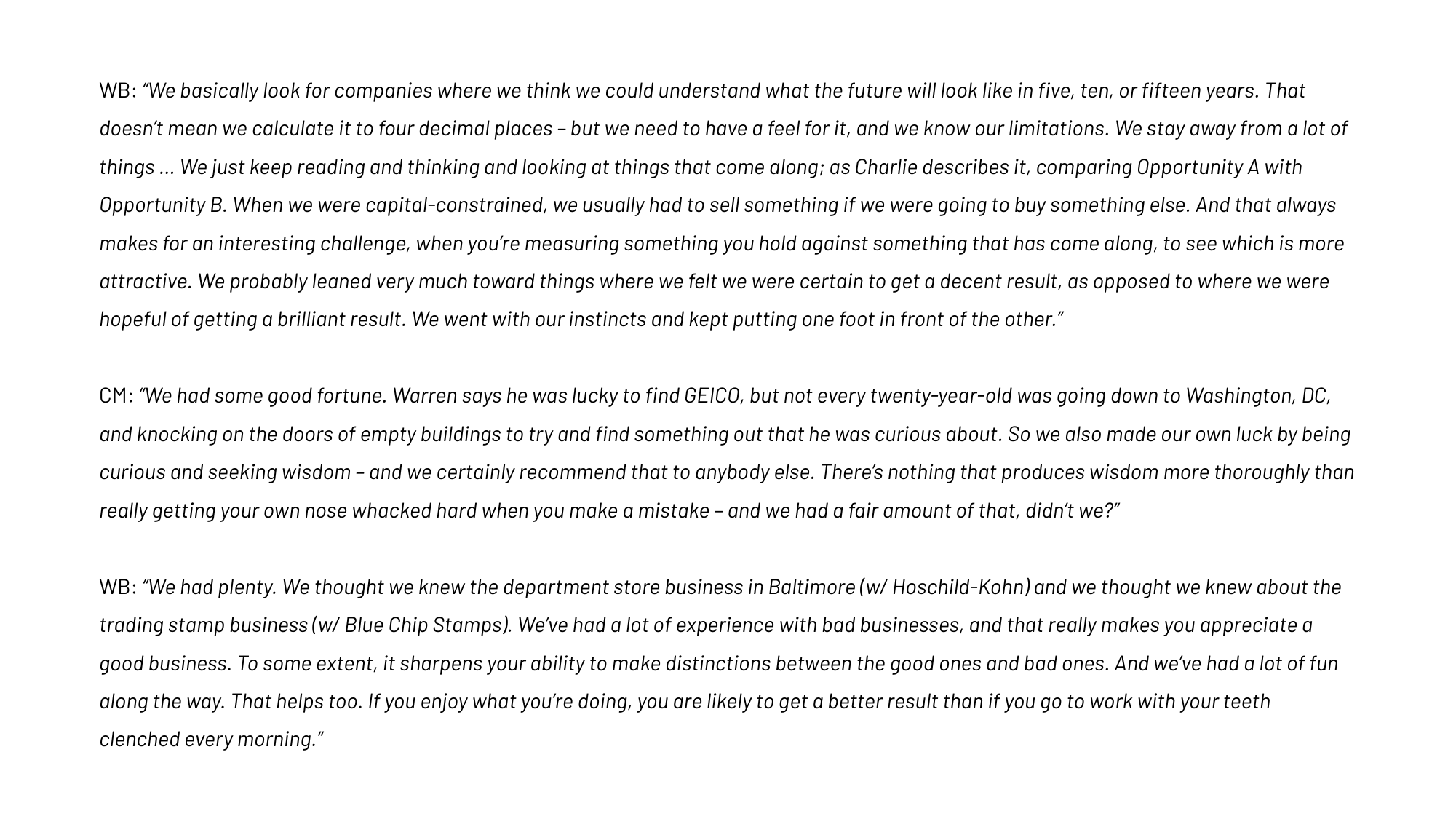

WB: “We basically look for companies where we think we could understand what the future will look like in five, ten, or fifteen years. That doesn’t mean we calculate it to four decimal places – but we need to have a feel for it, and we know our limitations. We stay away from a lot of things … We just keep reading and thinking and looking at things that come along; as Charlie describes it, comparing Opportunity A with Opportunity B. When we were capital-constrained, we usually had to sell something if we were going to buy something else. And that always makes for an interesting challenge, when you’re measuring something you hold against something that has come along, to see which is more attractive. We probably leaned very much toward things where we felt we were certain to get a decent result, as opposed to where we were hopeful of getting a brilliant result. We went with our instincts and kept putting one foot in front of the other.”

CM: “We had some good fortune. Warren says he was lucky to find GEICO, but not every twenty-year-old was going down to Washington, DC, and knocking on the doors of empty buildings to try and find something out that he was curious about. So we also made our own luck by being curious and seeking wisdom – and we certainly recommend that to anybody else. There’s nothing that produces wisdom more thoroughly than really getting your own nose whacked hard when you make a mistake – and we had a fair amount of that, didn’t we?”

WB: “We had plenty. We thought we knew the department store business in Baltimore (w/ Hoschild-Kohn) and we thought we knew about the trading stamp business (w/ Blue Chip Stamps). We’ve had a lot of experience with bad businesses, and that really makes you appreciate a good business. To some extent, it sharpens your ability to make distinctions between the good ones and bad ones. And we’ve had a lot of fun along the way. That helps too. If you enjoy what you’re doing, you are likely to get a better result than if you go to work with your teeth clenched every morning.”